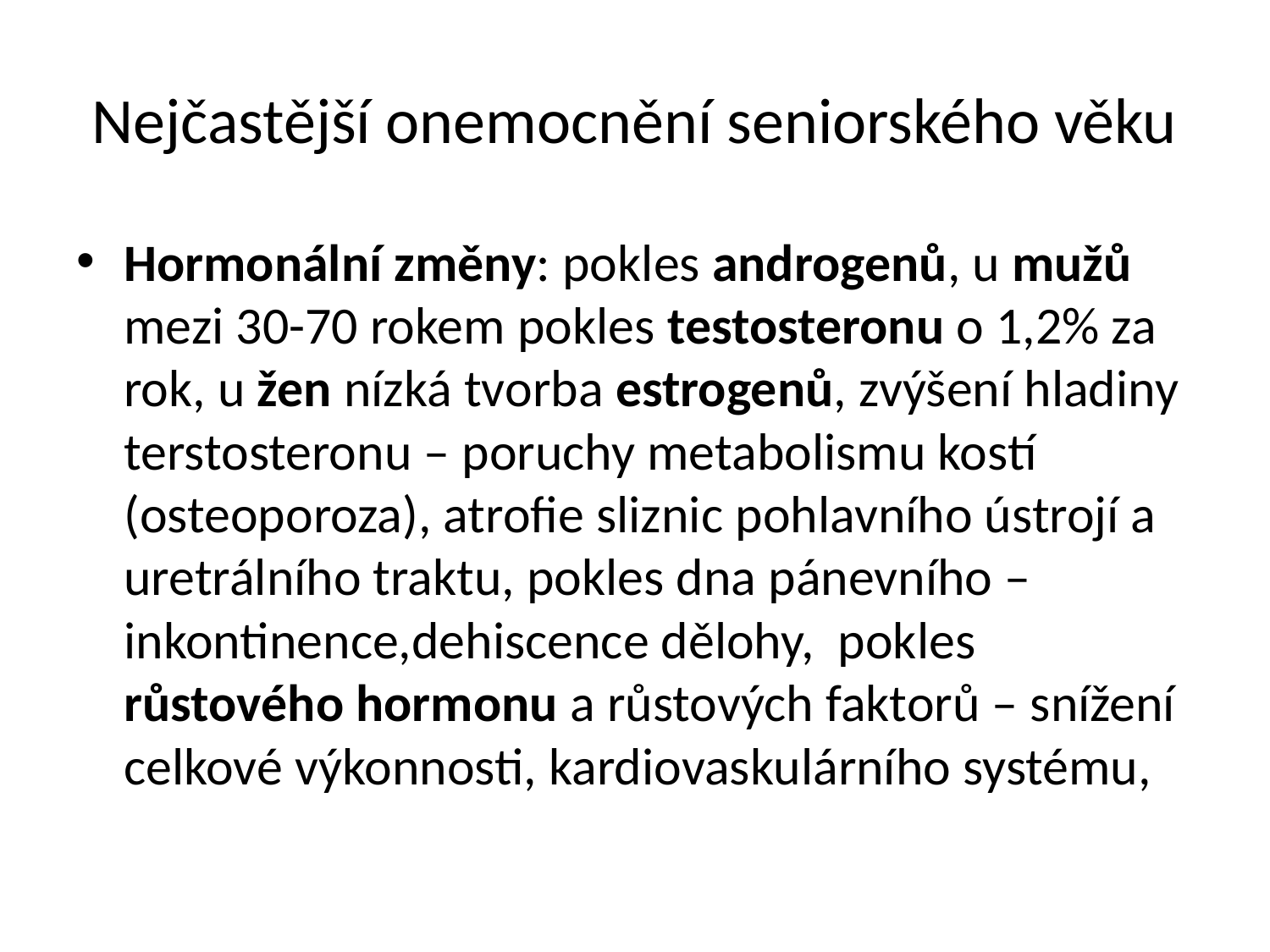

# Nejčastější onemocnění seniorského věku
Hormonální změny: pokles androgenů, u mužů mezi 30-70 rokem pokles testosteronu o 1,2% za rok, u žen nízká tvorba estrogenů, zvýšení hladiny terstosteronu – poruchy metabolismu kostí (osteoporoza), atrofie sliznic pohlavního ústrojí a uretrálního traktu, pokles dna pánevního – inkontinence,dehiscence dělohy,  pokles růstového hormonu a růstových faktorů – snížení celkové výkonnosti, kardiovaskulárního systému,